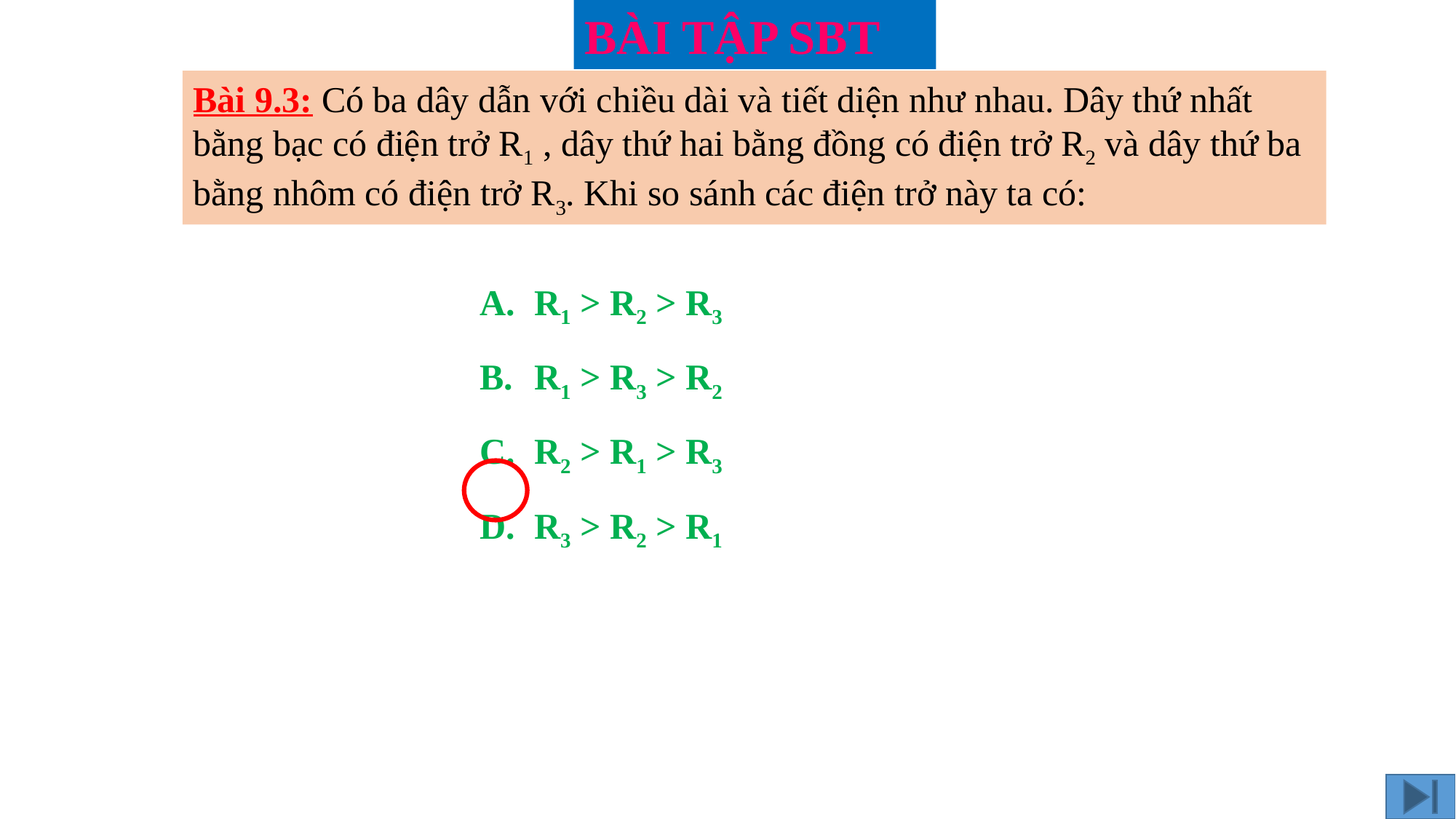

BÀI TẬP SBT
Bài 9.3: Có ba dây dẫn với chiều dài và tiết diện như nhau. Dây thứ nhất bằng bạc có điện trở R1 , dây thứ hai bằng đồng có điện trở R2 và dây thứ ba bằng nhôm có điện trở R3. Khi so sánh các điện trở này ta có:
R1 > R2 > R3
R1 > R3 > R2
R2 > R1 > R3
R3 > R2 > R1

R2= 8